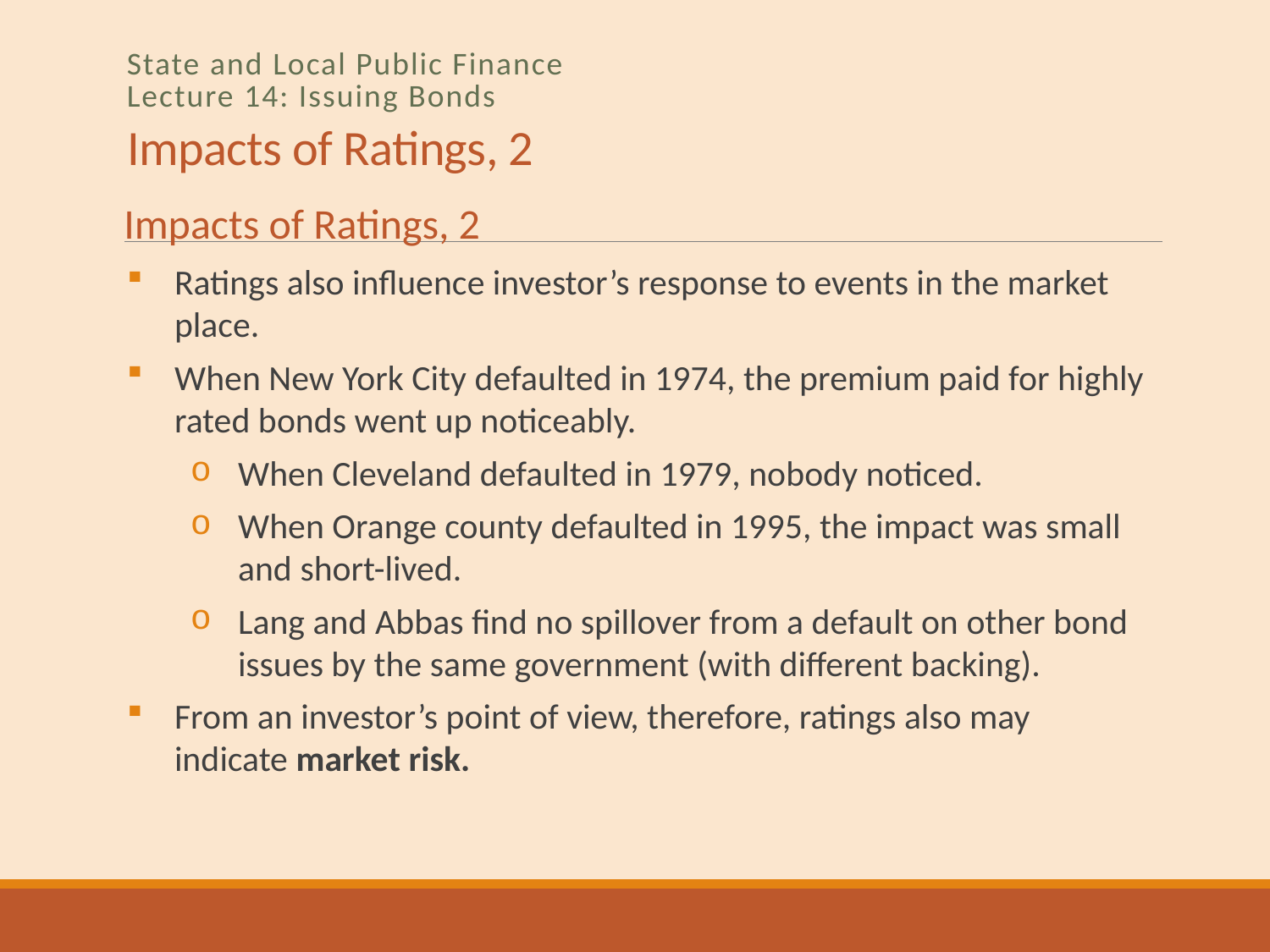

# Impacts of Ratings, 2
State and Local Public Finance
Lecture 14: Issuing Bonds
Impacts of Ratings, 2
Ratings also influence investor’s response to events in the market place.
When New York City defaulted in 1974, the premium paid for highly rated bonds went up noticeably.
When Cleveland defaulted in 1979, nobody noticed.
When Orange county defaulted in 1995, the impact was small and short-lived.
Lang and Abbas find no spillover from a default on other bond issues by the same government (with different backing).
From an investor’s point of view, therefore, ratings also may indicate market risk.